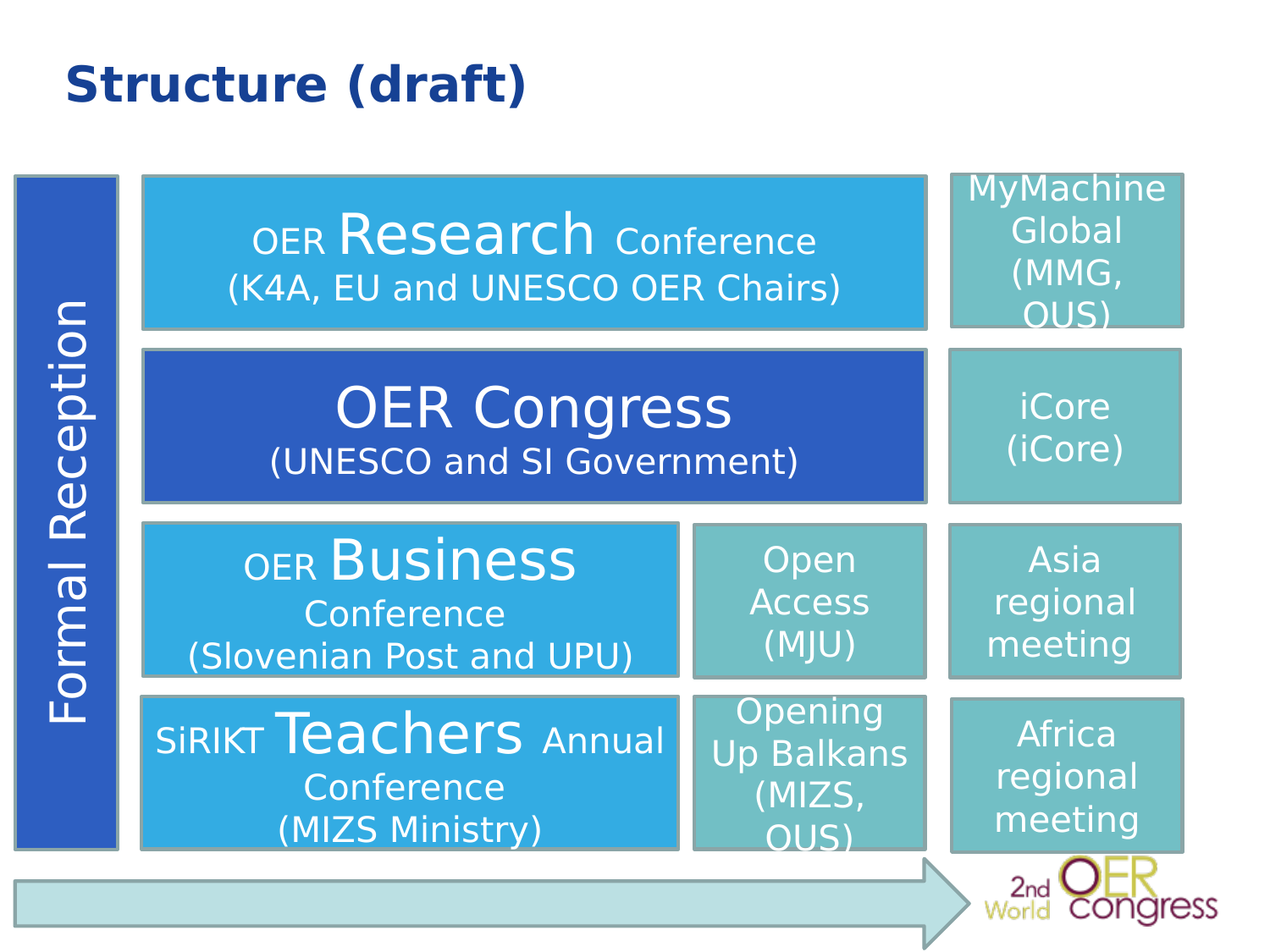

# Structure (draft)
MyMachine Global
(MMG, OUS)
OER Research Conference
(K4A, EU and UNESCO OER Chairs)
OER Congress
(UNESCO and SI Government)
iCore
(iCore)
Formal Reception
OER Business Conference
(Slovenian Post and UPU)
Open Access
(MJU)
Asia regional meeting
SiRIKT Teachers Annual Conference
(MIZS Ministry)
Opening Up Balkans
(MIZS, OUS)
Africa regional meeting